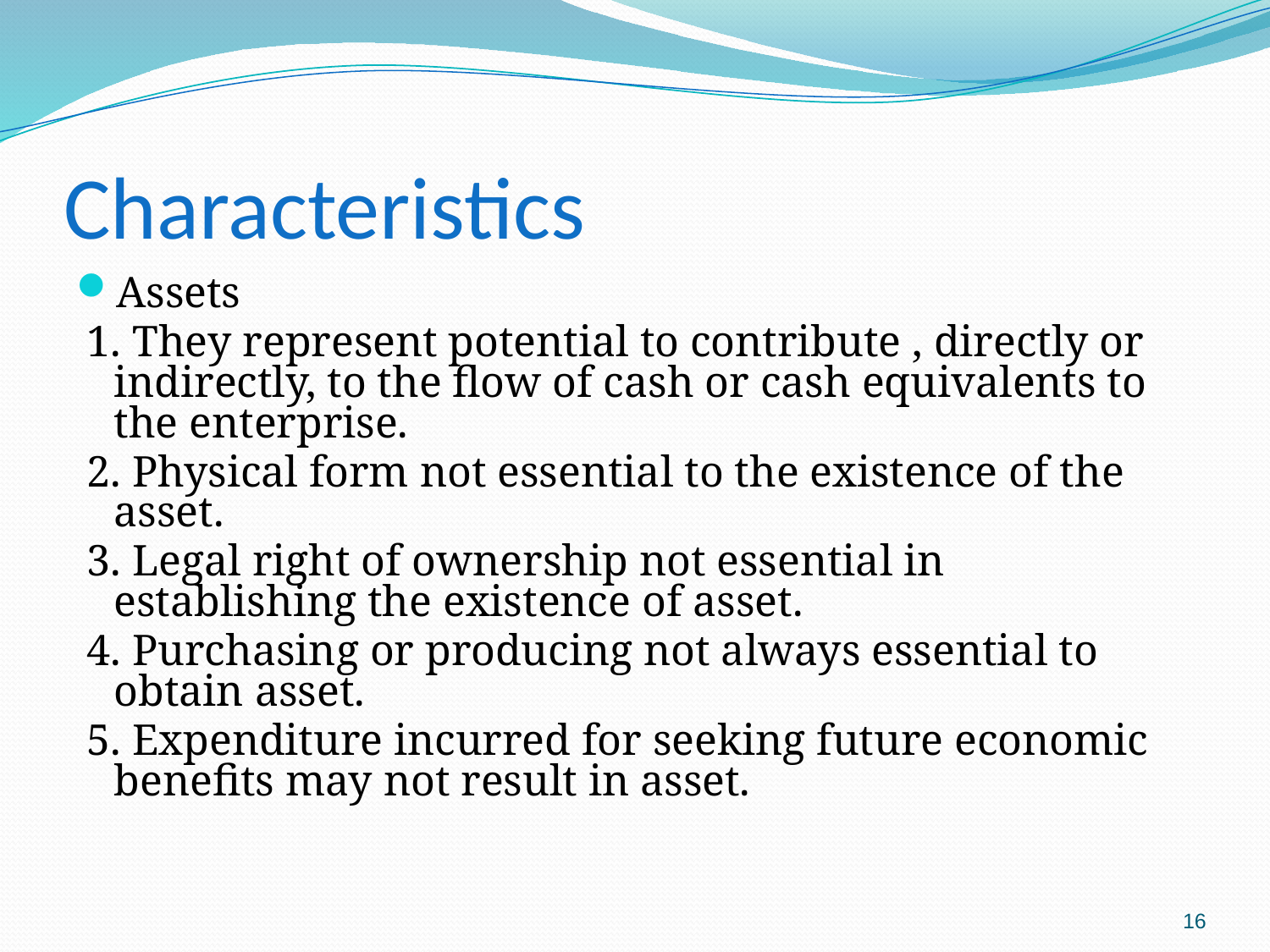

# Characteristics
Assets
 1. They represent potential to contribute , directly or indirectly, to the flow of cash or cash equivalents to the enterprise.
 2. Physical form not essential to the existence of the asset.
 3. Legal right of ownership not essential in establishing the existence of asset.
 4. Purchasing or producing not always essential to obtain asset.
 5. Expenditure incurred for seeking future economic benefits may not result in asset.
16